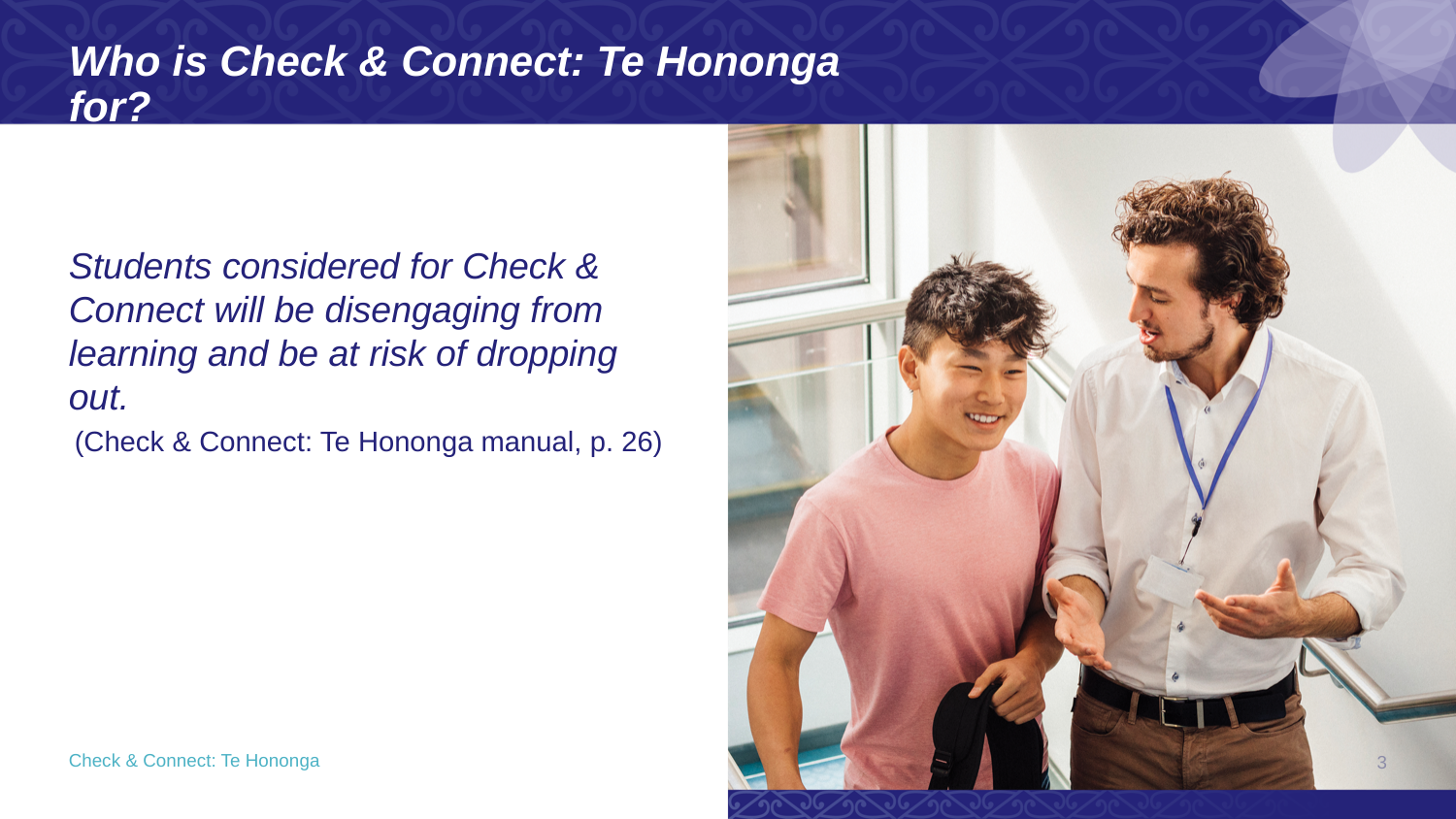

Who is Check & Connect: Te Hononga for?
Students considered for Check & Connect will be disengaging from learning and be at risk of dropping out.
(Check & Connect: Te Hononga manual, p. 26)
3